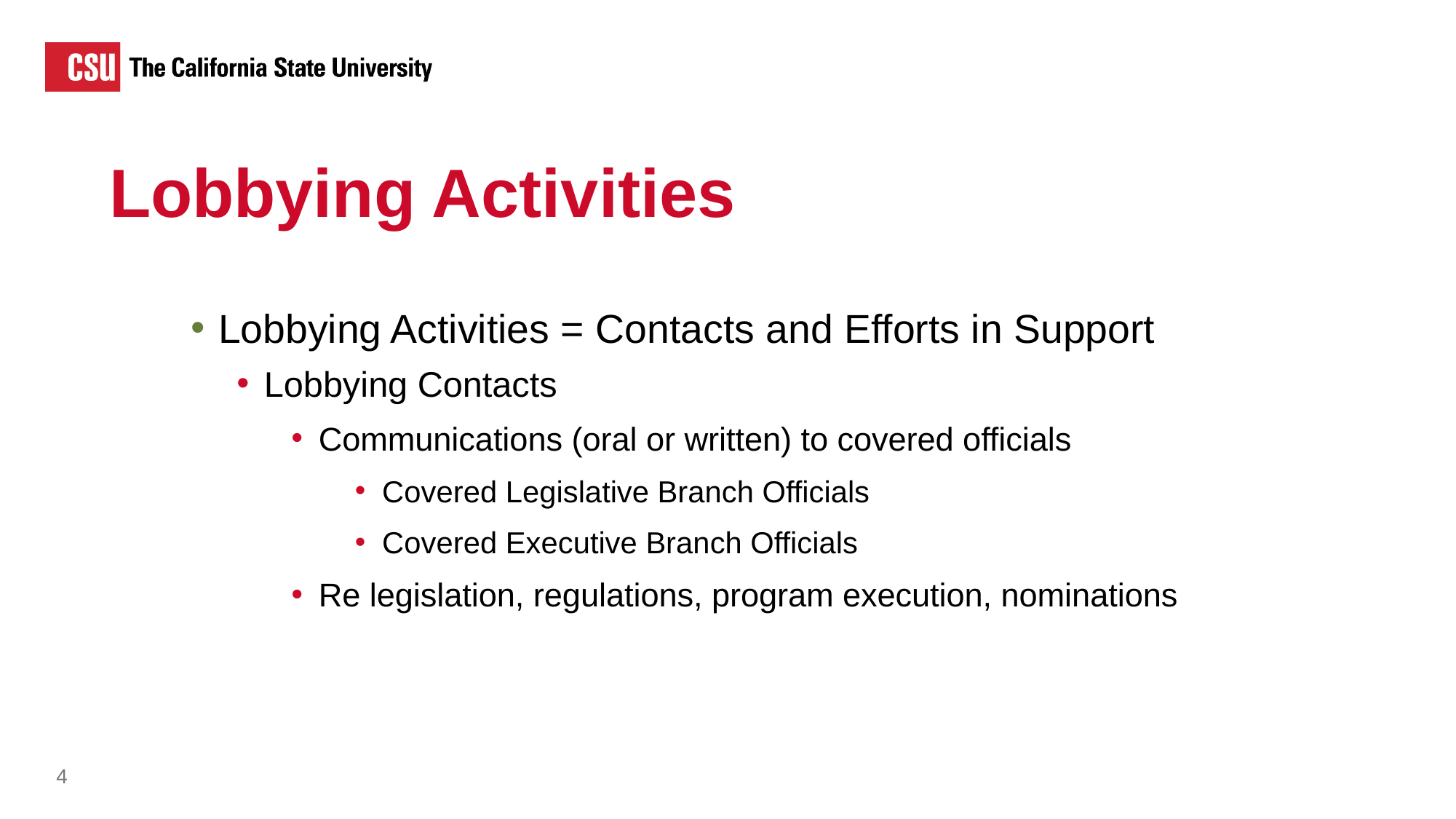

Lobbying Activities
Lobbying Activities = Contacts and Efforts in Support
Lobbying Contacts
Communications (oral or written) to covered officials
Covered Legislative Branch Officials
Covered Executive Branch Officials
Re legislation, regulations, program execution, nominations
4